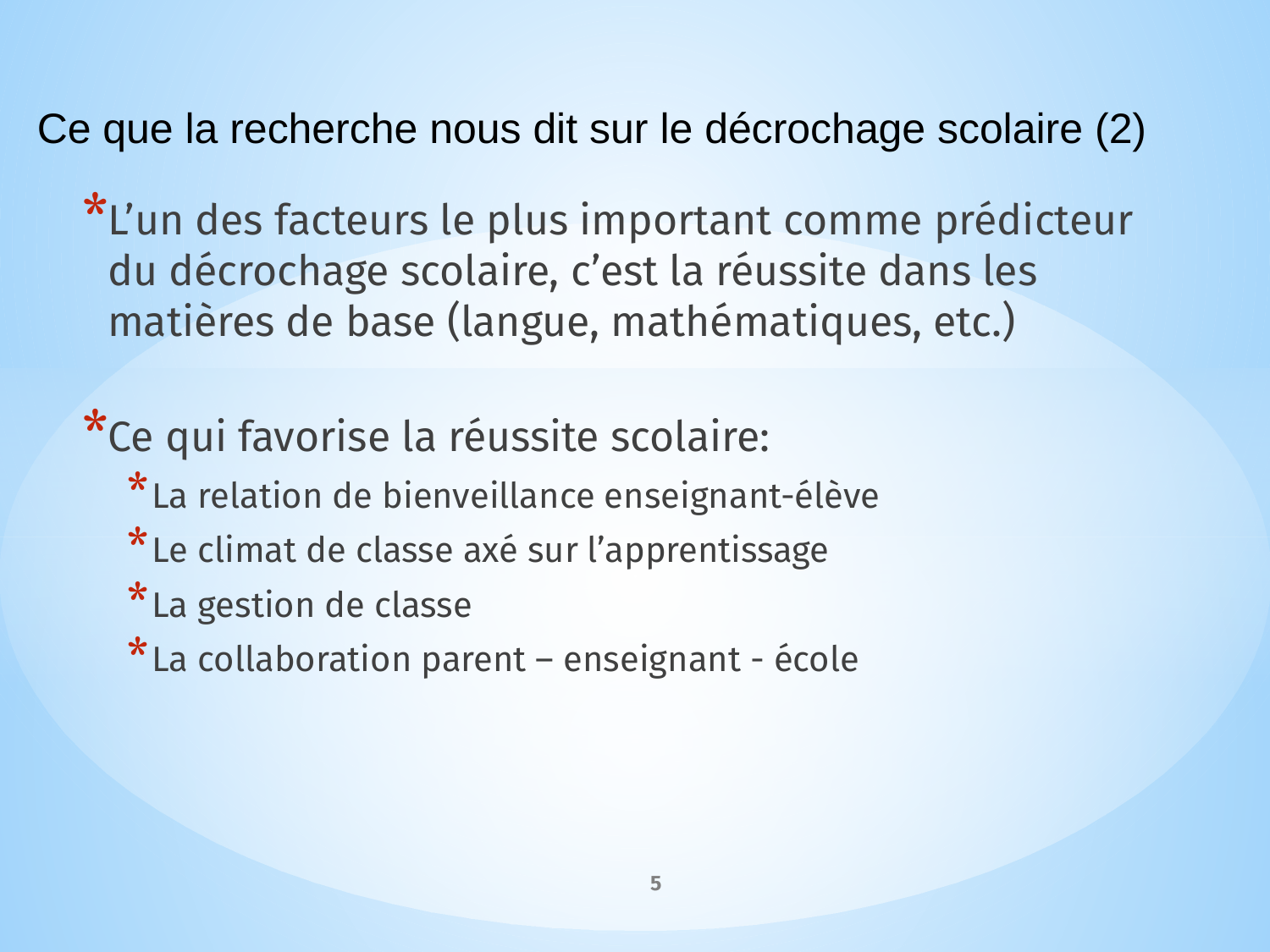

Ce que la recherche nous dit sur le décrochage scolaire (2)
L’un des facteurs le plus important comme prédicteur du décrochage scolaire, c’est la réussite dans les matières de base (langue, mathématiques, etc.)
Ce qui favorise la réussite scolaire:
La relation de bienveillance enseignant-élève
Le climat de classe axé sur l’apprentissage
La gestion de classe
La collaboration parent – enseignant - école

5